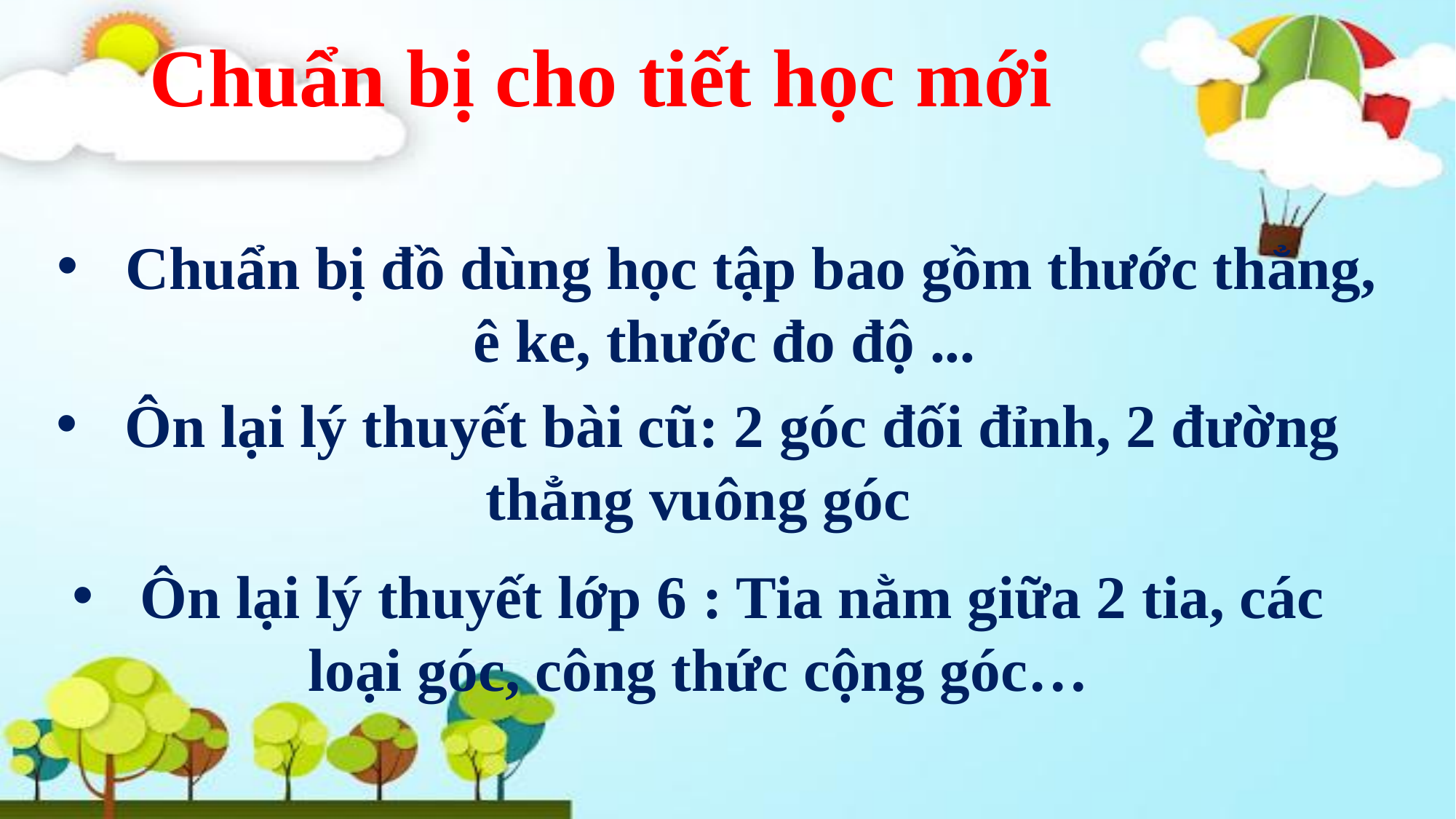

Chuẩn bị cho tiết học mới
Chuẩn bị đồ dùng học tập bao gồm thước thẳng,
ê ke, thước đo độ ...
Ôn lại lý thuyết bài cũ: 2 góc đối đỉnh, 2 đường
thẳng vuông góc
Ôn lại lý thuyết lớp 6 : Tia nằm giữa 2 tia, các
loại góc, công thức cộng góc…